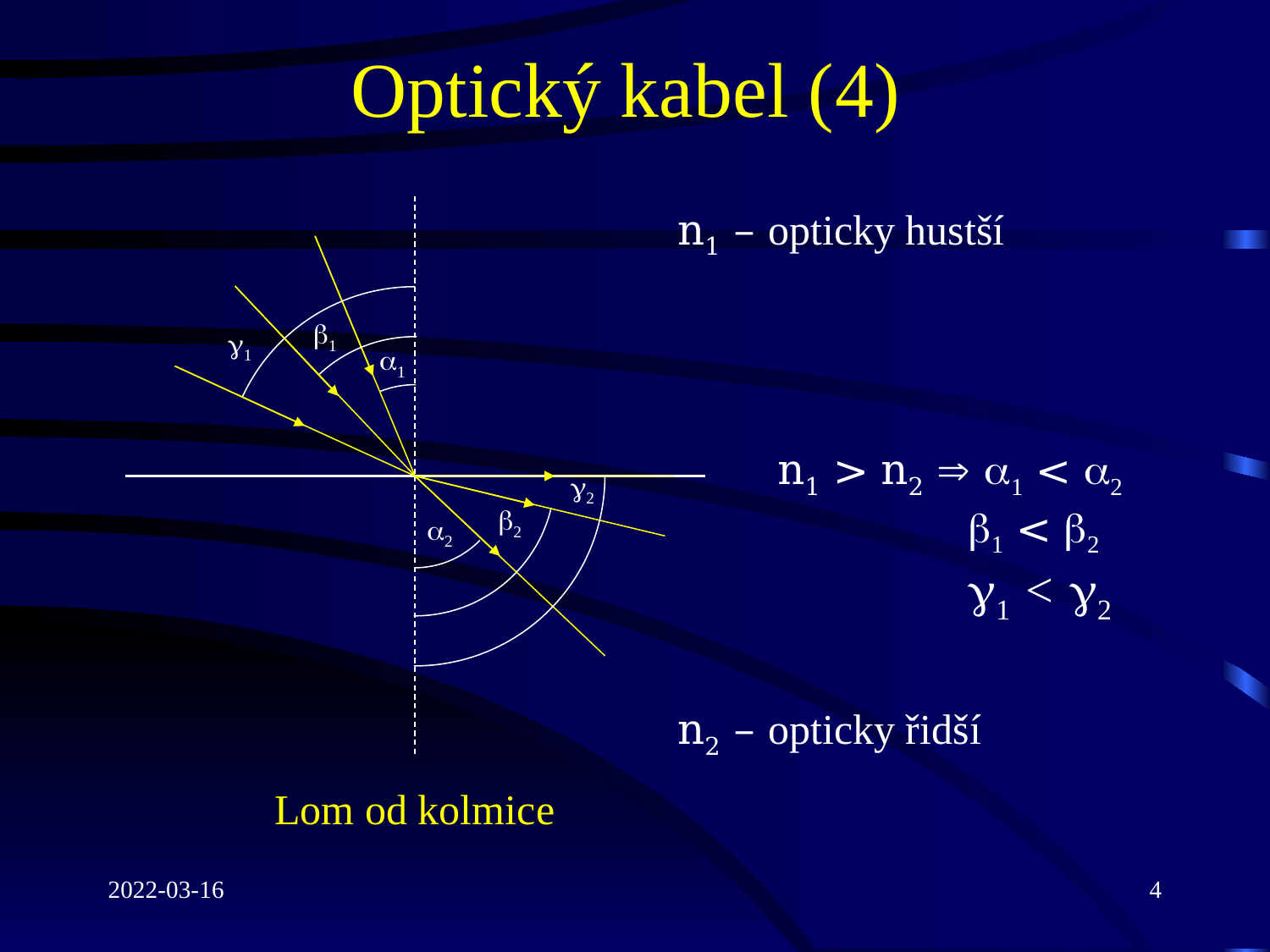

# Optický kabel (4)
n1 – opticky hustší

β1
γ1

α1

n1 > n2 ⇒ α1 < α2
                  β1 < β2
                  γ1 < γ2

γ2
β2
α2
n2 – opticky řidší
Lom od kolmice
2022-03-16
4